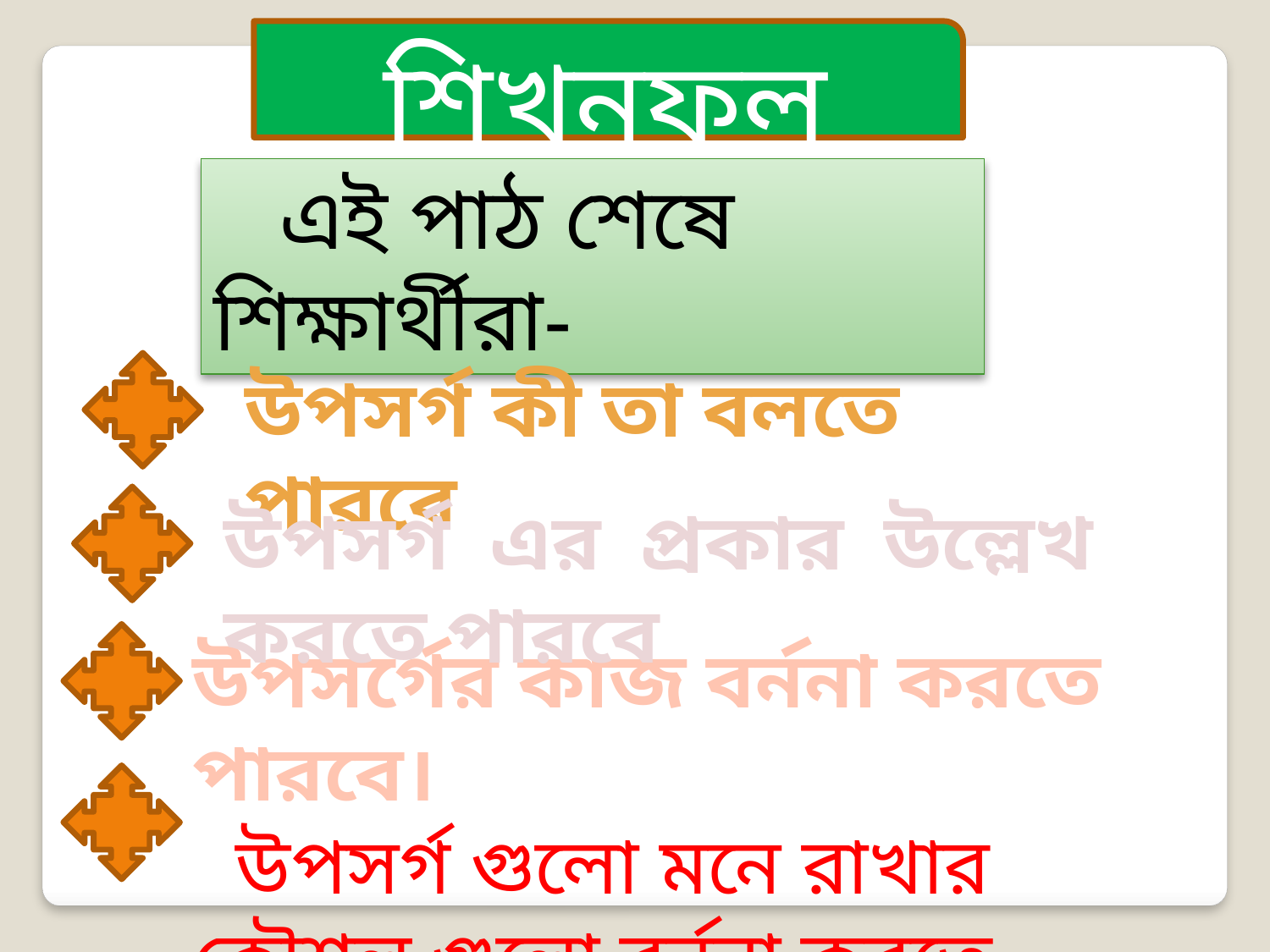

শিখনফল

   এই পাঠ শেষে শিক্ষার্থীরা-

উপসর্গ কী তা বলতে পারবে

উপসর্গ  এর  প্রকার  উল্লেখ করতে পারবে

উপসর্গের কাজ বর্ননা করতে পারবে।
   উপসর্গ গুলো মনে রাখার কৌশল গুলো বর্ননা করতে পারবে।